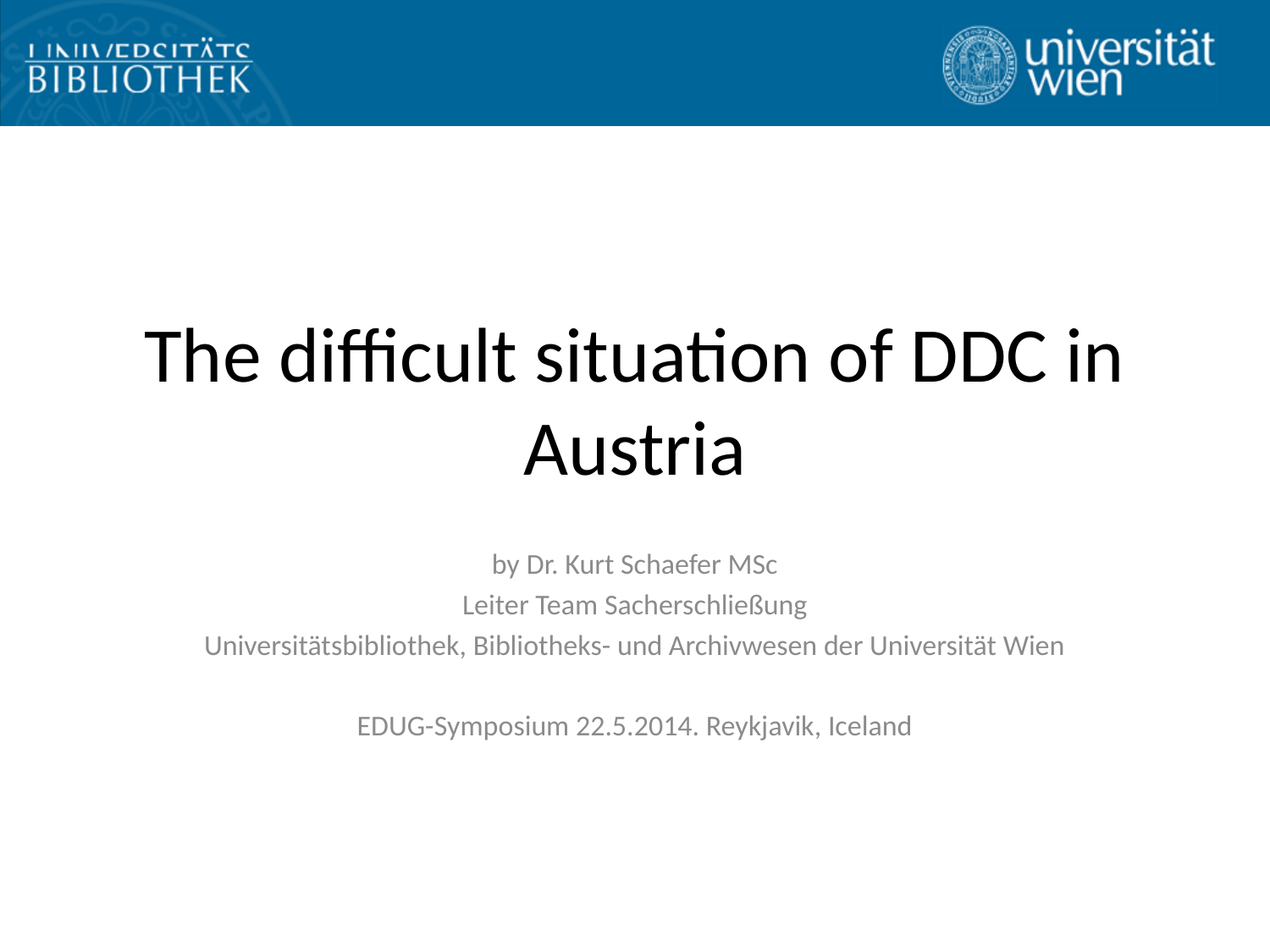

# The difficult situation of DDC in Austria
by Dr. Kurt Schaefer MSc
Leiter Team Sacherschließung
Universitätsbibliothek, Bibliotheks- und Archivwesen der Universität Wien

EDUG-Symposium 22.5.2014. Reykjavik, Iceland